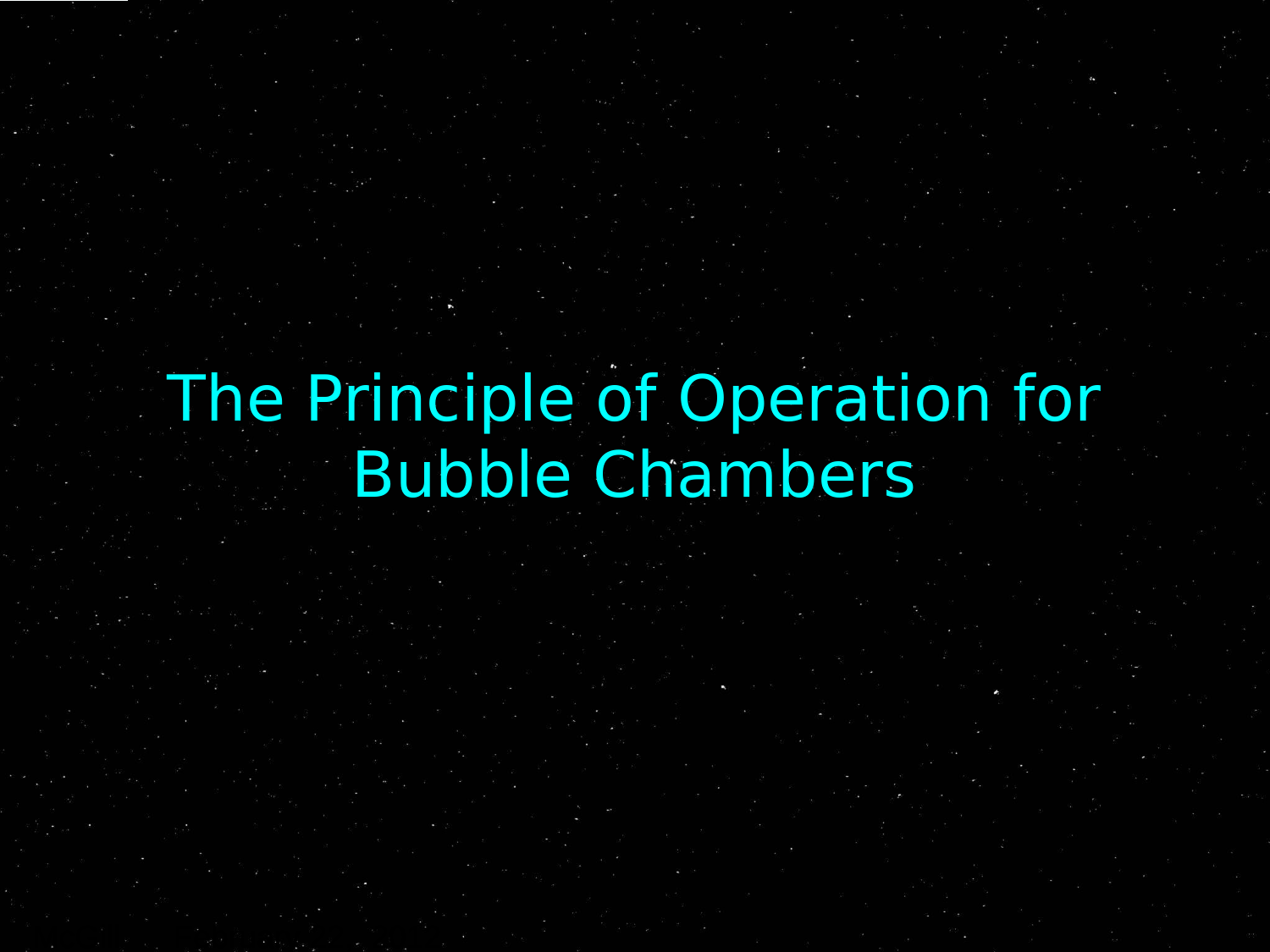

The Principle of Operation for Bubble Chambers

McGill      February 22,  2012